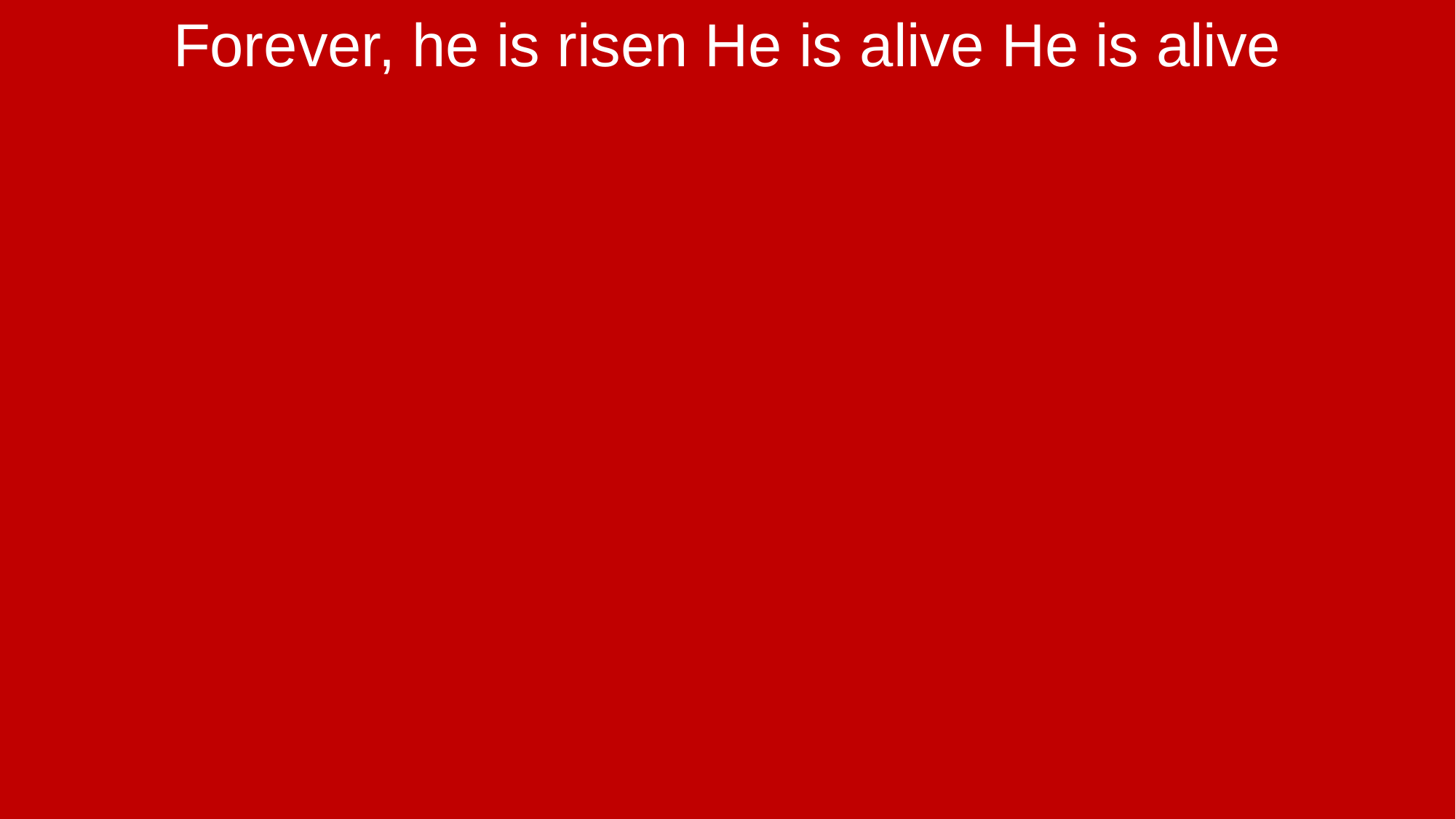

Forever, he is risen He is alive He is alive